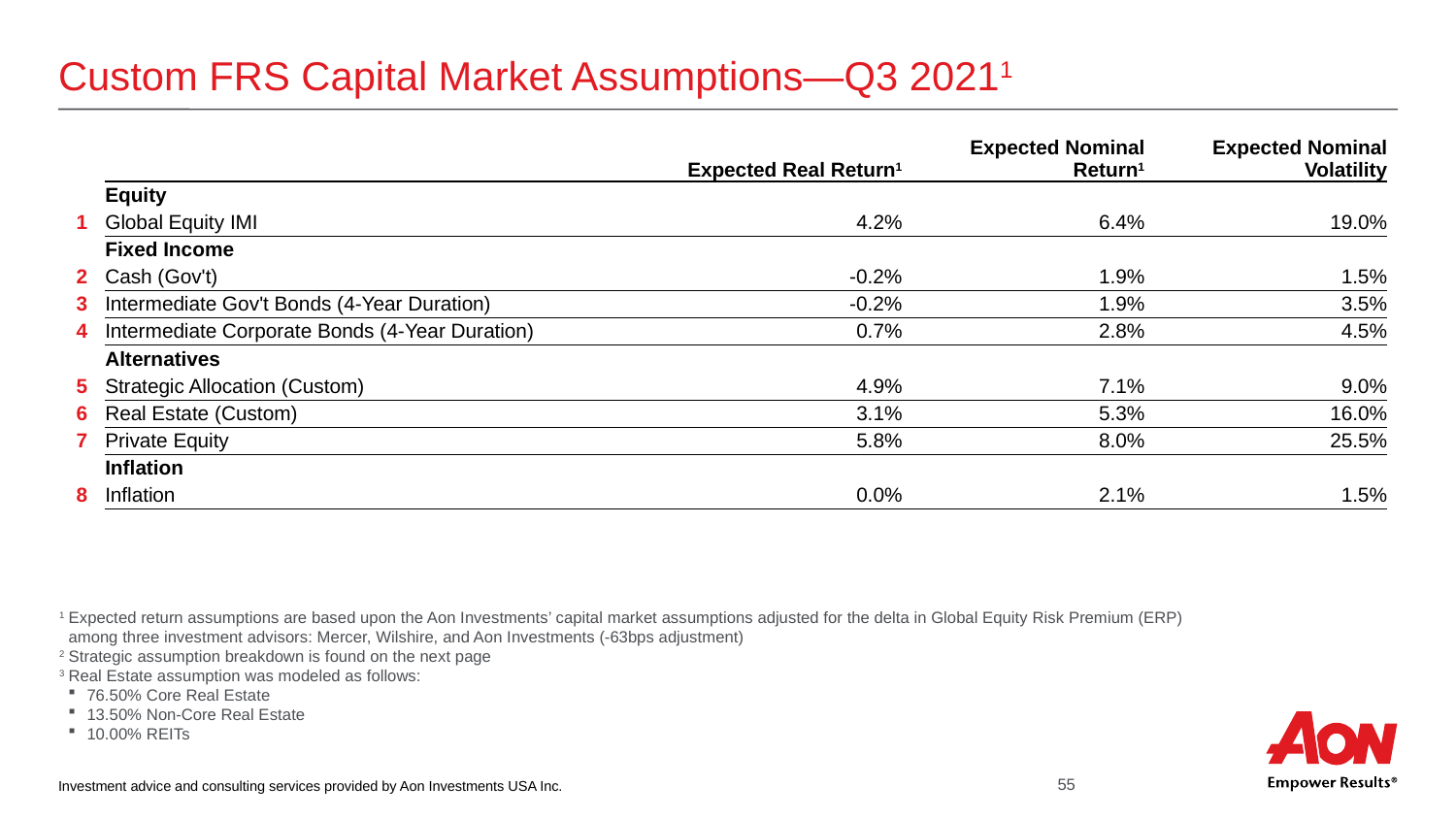

# Custom FRS Capital Market Assumptions—Q3 20211
|  |  | Expected Real Return1 | Expected Nominal Return1 | Expected Nominal Volatility |
| --- | --- | --- | --- | --- |
|  | Equity |  |  |  |
| 1 | Global Equity IMI | 4.2% | 6.4% | 19.0% |
|  | Fixed Income |  |  |  |
| 2 | Cash (Gov't) | -0.2% | 1.9% | 1.5% |
| 3 | Intermediate Gov't Bonds (4-Year Duration) | -0.2% | 1.9% | 3.5% |
| 4 | Intermediate Corporate Bonds (4-Year Duration) | 0.7% | 2.8% | 4.5% |
|  | Alternatives |  |  |  |
| 5 | Strategic Allocation (Custom) | 4.9% | 7.1% | 9.0% |
| 6 | Real Estate (Custom) | 3.1% | 5.3% | 16.0% |
| 7 | Private Equity | 5.8% | 8.0% | 25.5% |
|  | Inflation |  |  |  |
| 8 | Inflation | 0.0% | 2.1% | 1.5% |
|  |  |  |  |  |
1	Expected return assumptions are based upon the Aon Investments’ capital market assumptions adjusted for the delta in Global Equity Risk Premium (ERP) among three investment advisors: Mercer, Wilshire, and Aon Investments (-63bps adjustment)
2	Strategic assumption breakdown is found on the next page
3	Real Estate assumption was modeled as follows:
76.50% Core Real Estate
13.50% Non-Core Real Estate
10.00% REITs